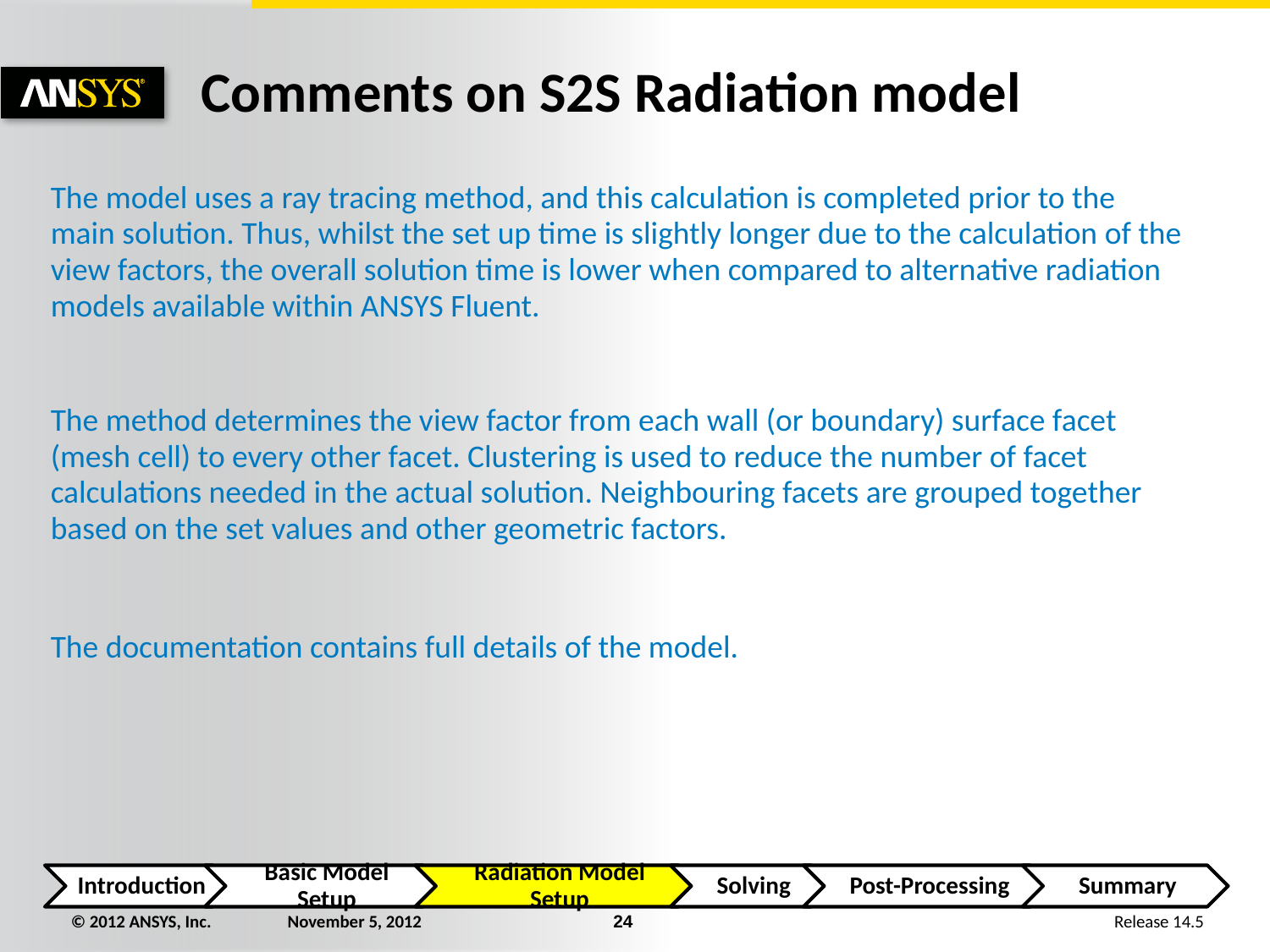

# Comments on S2S Radiation model
The model uses a ray tracing method, and this calculation is completed prior to the main solution. Thus, whilst the set up time is slightly longer due to the calculation of the view factors, the overall solution time is lower when compared to alternative radiation models available within ANSYS Fluent.

The method determines the view factor from each wall (or boundary) surface facet (mesh cell) to every other facet. Clustering is used to reduce the number of facet calculations needed in the actual solution. Neighbouring facets are grouped together based on the set values and other geometric factors.

The documentation contains full details of the model.
Introduction
Basic Model Setup
Radiation Model Setup
Solving
Post-Processing
Summary